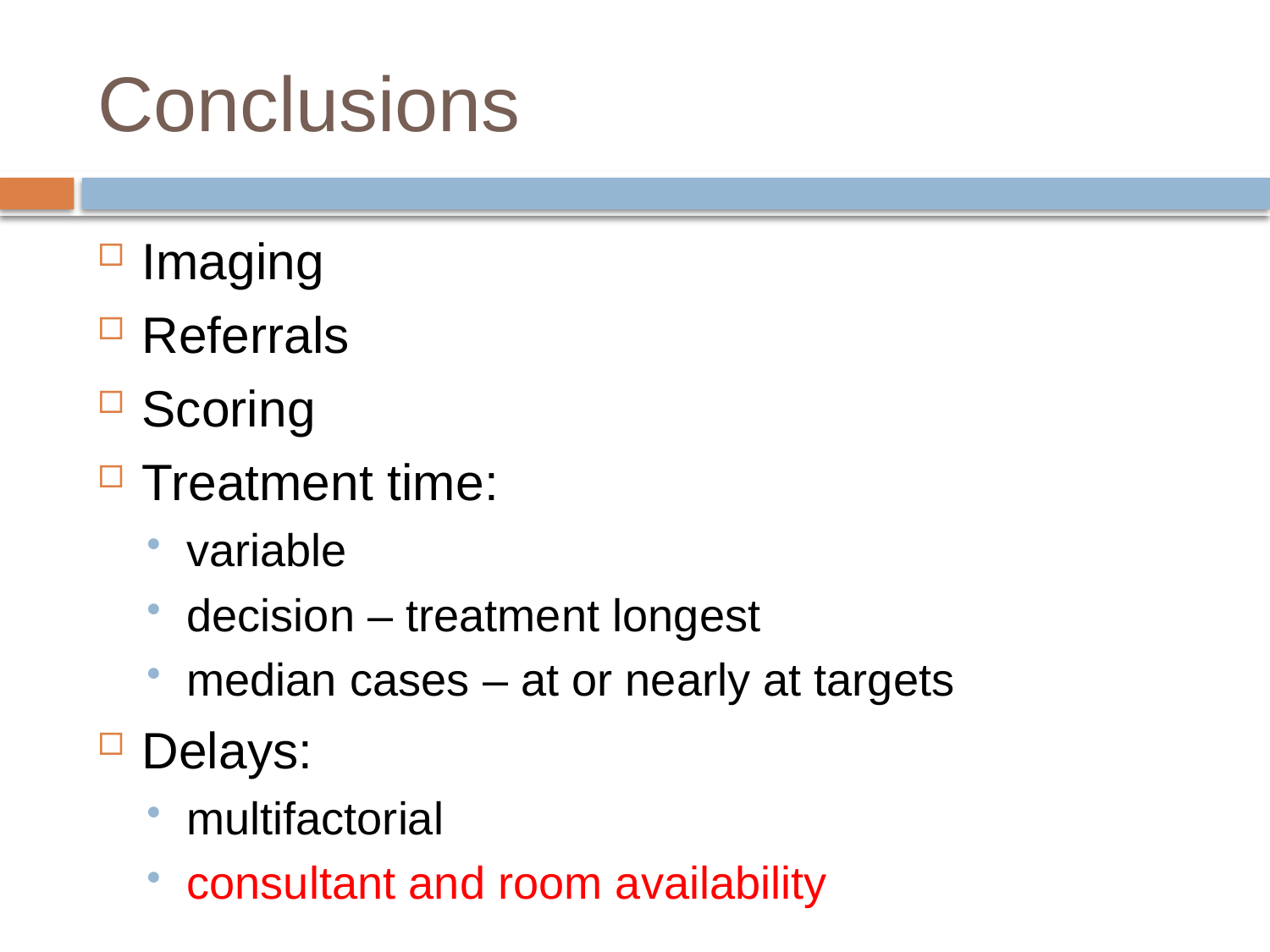

# Conclusions
Imaging
Referrals
Scoring
Treatment time:
variable
decision – treatment longest
median cases – at or nearly at targets
Delays:
multifactorial
consultant and room availability